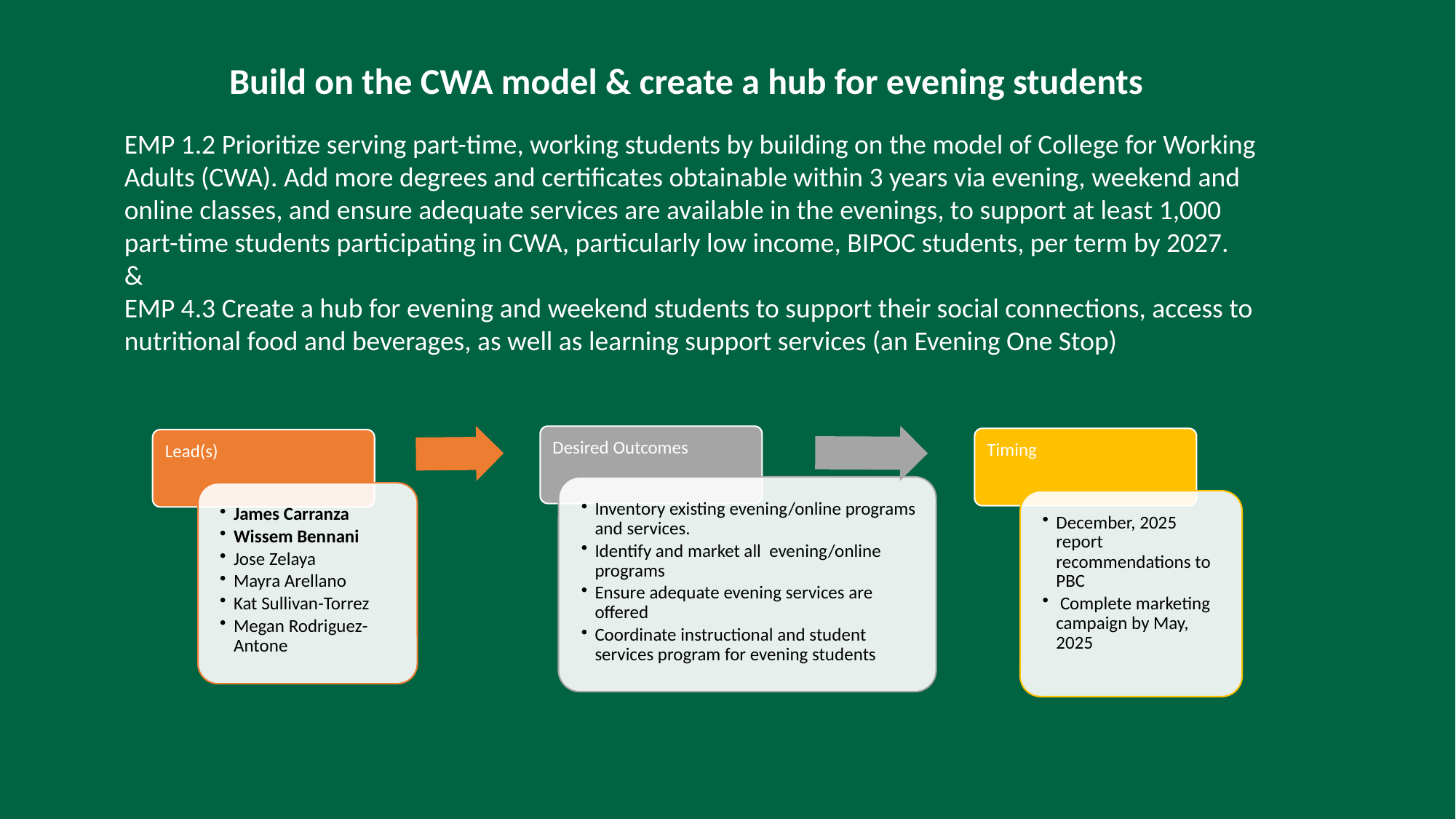

Build on the CWA model & create a hub for evening students
EMP 1.2 Prioritize serving part-time, working students by building on the model of College for Working Adults (CWA). Add more degrees and certificates obtainable within 3 years via evening, weekend and online classes, and ensure adequate services are available in the evenings, to support at least 1,000 part-time students participating in CWA, particularly low income, BIPOC students, per term by 2027.
&
EMP 4.3 Create a hub for evening and weekend students to support their social connections, access to nutritional food and beverages, as well as learning support services (an Evening One Stop)
Lead(s)
James Carranza
Wissem Bennani
Jose Zelaya
Mayra Arellano
Kat Sullivan-Torrez
Megan Rodriguez-Antone

Desired Outcomes
Inventory existing evening/online programs and services.
Identify and market all  evening/online programs
Ensure adequate evening services are offered
Coordinate instructional and student services program for evening students

Timing
December, 2025 report recommendations to PBC
 Complete marketing campaign by May, 2025